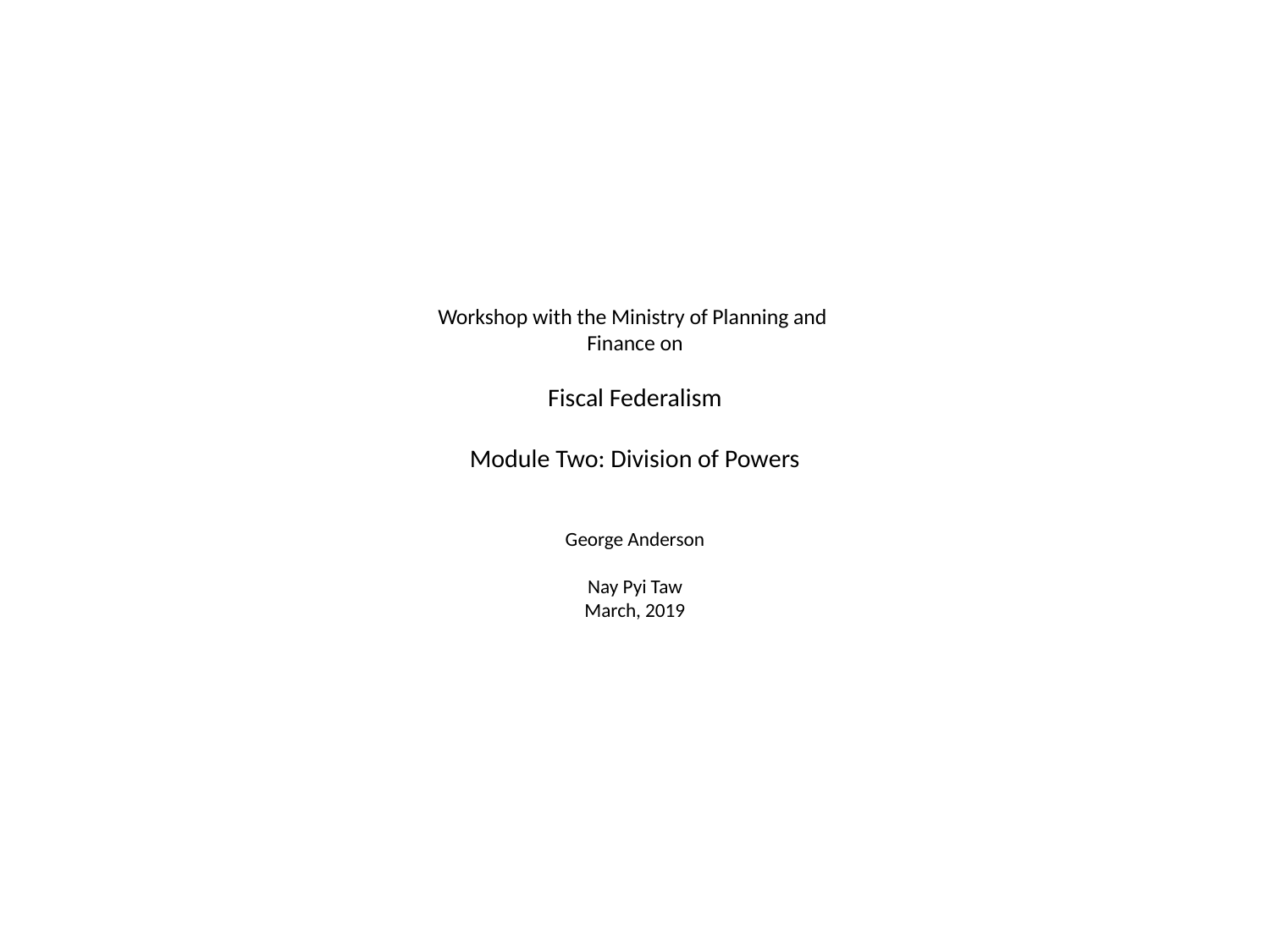

# Workshop with the Ministry of Planning and Finance on Fiscal Federalism Module Two: Division of Powers George Anderson Nay Pyi Taw March, 2019